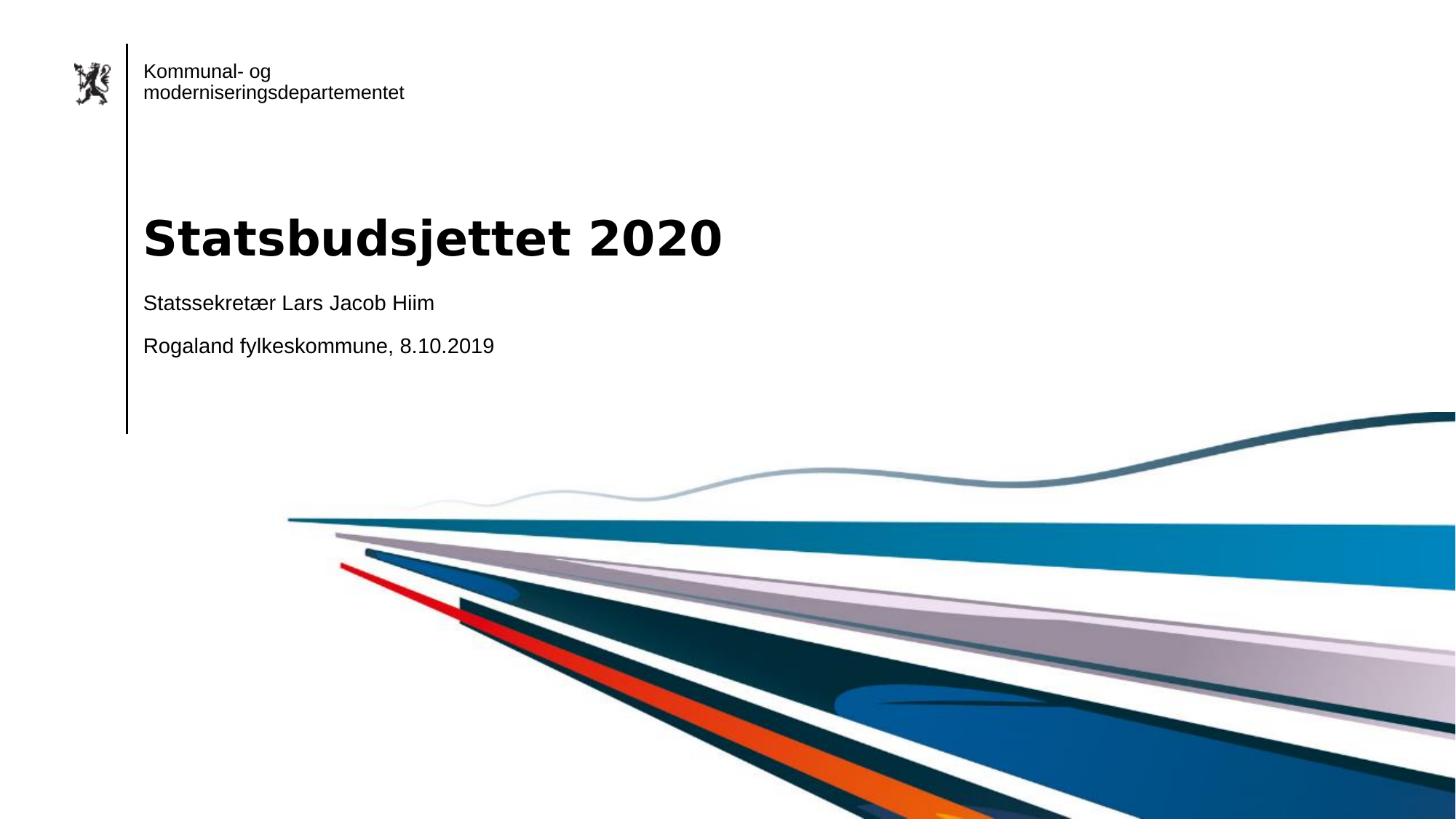

Statsbudsjettet 2020
Statssekretær Lars Jacob Hiim
Rogaland fylkeskommune, 8.10.2019